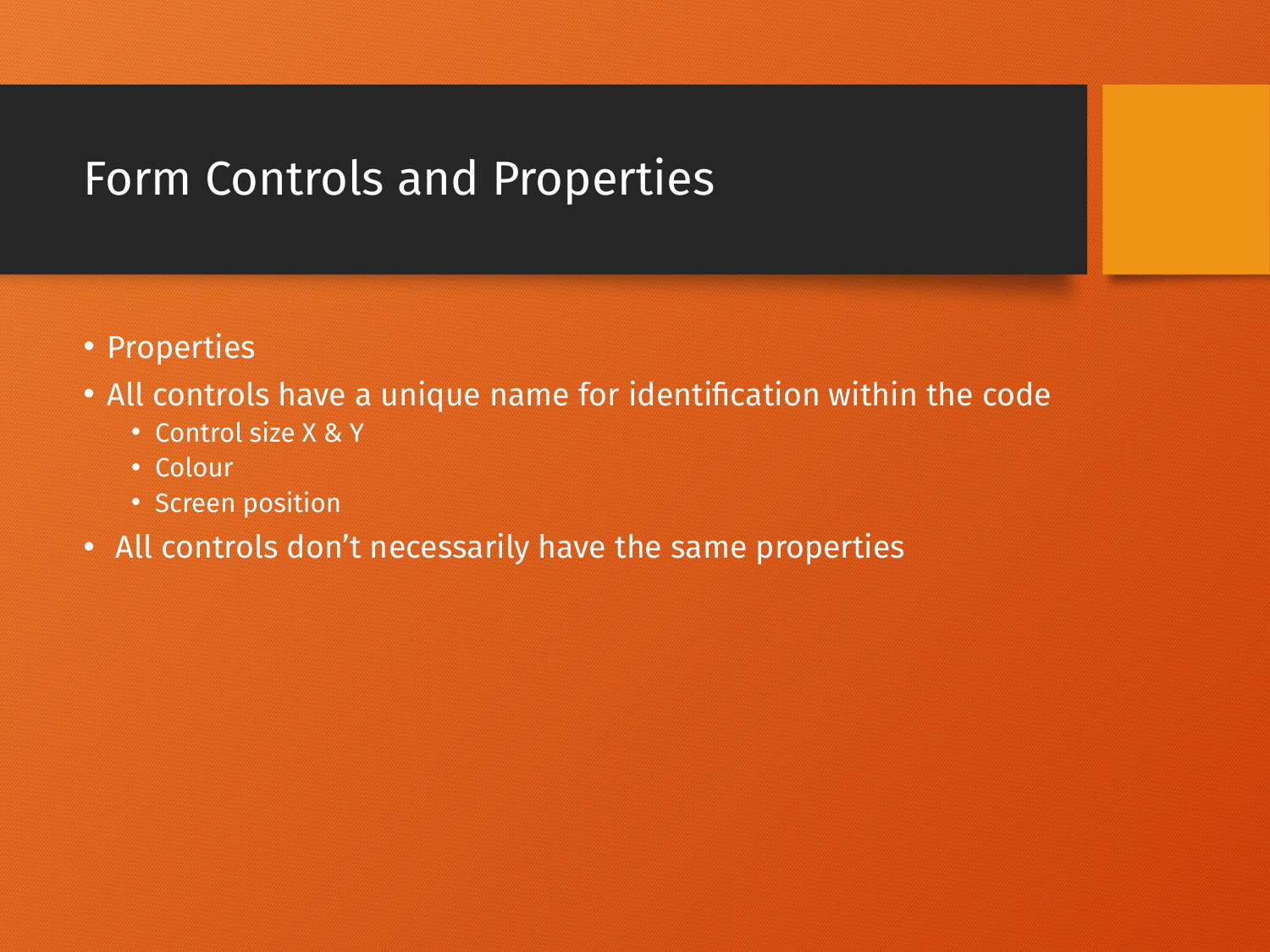

# Form Controls and Properties
Properties
All controls have a unique name for identification within the code
Control size X & Y
Colour
Screen position
 All controls don’t necessarily have the same properties